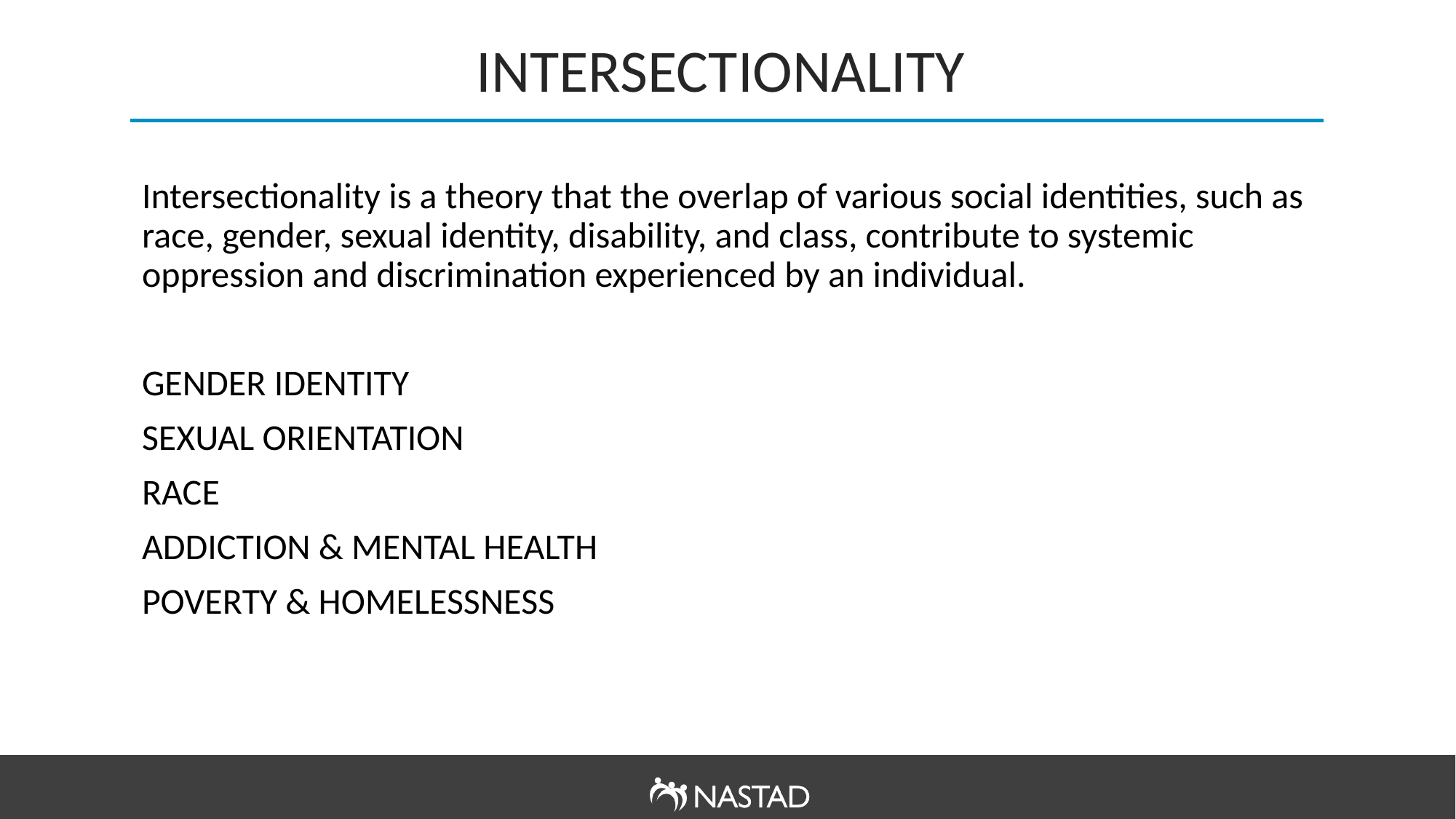

# INTERSECTIONALITY
Intersectionality is a theory that the overlap of various social identities, such as race, gender, sexual identity, disability, and class, contribute to systemic oppression and discrimination experienced by an individual.

GENDER IDENTITY
SEXUAL ORIENTATION
RACE
ADDICTION & MENTAL HEALTH
POVERTY & HOMELESSNESS